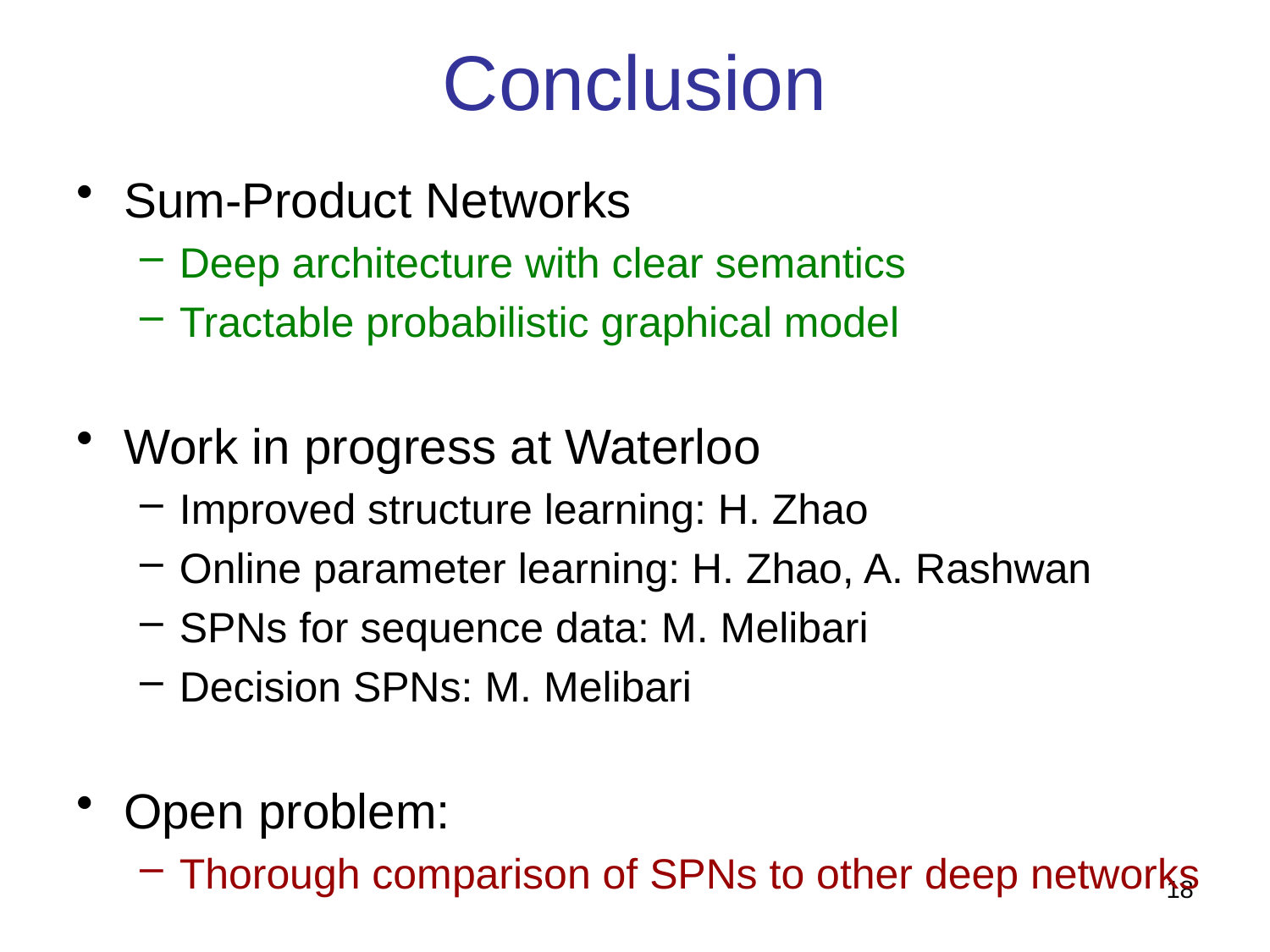

# Conclusion
Sum-Product Networks
Deep architecture with clear semantics
Tractable probabilistic graphical model

Work in progress at Waterloo
Improved structure learning: H. Zhao
Online parameter learning: H. Zhao, A. Rashwan
SPNs for sequence data: M. Melibari
Decision SPNs: M. Melibari

Open problem:
Thorough comparison of SPNs to other deep networks
18